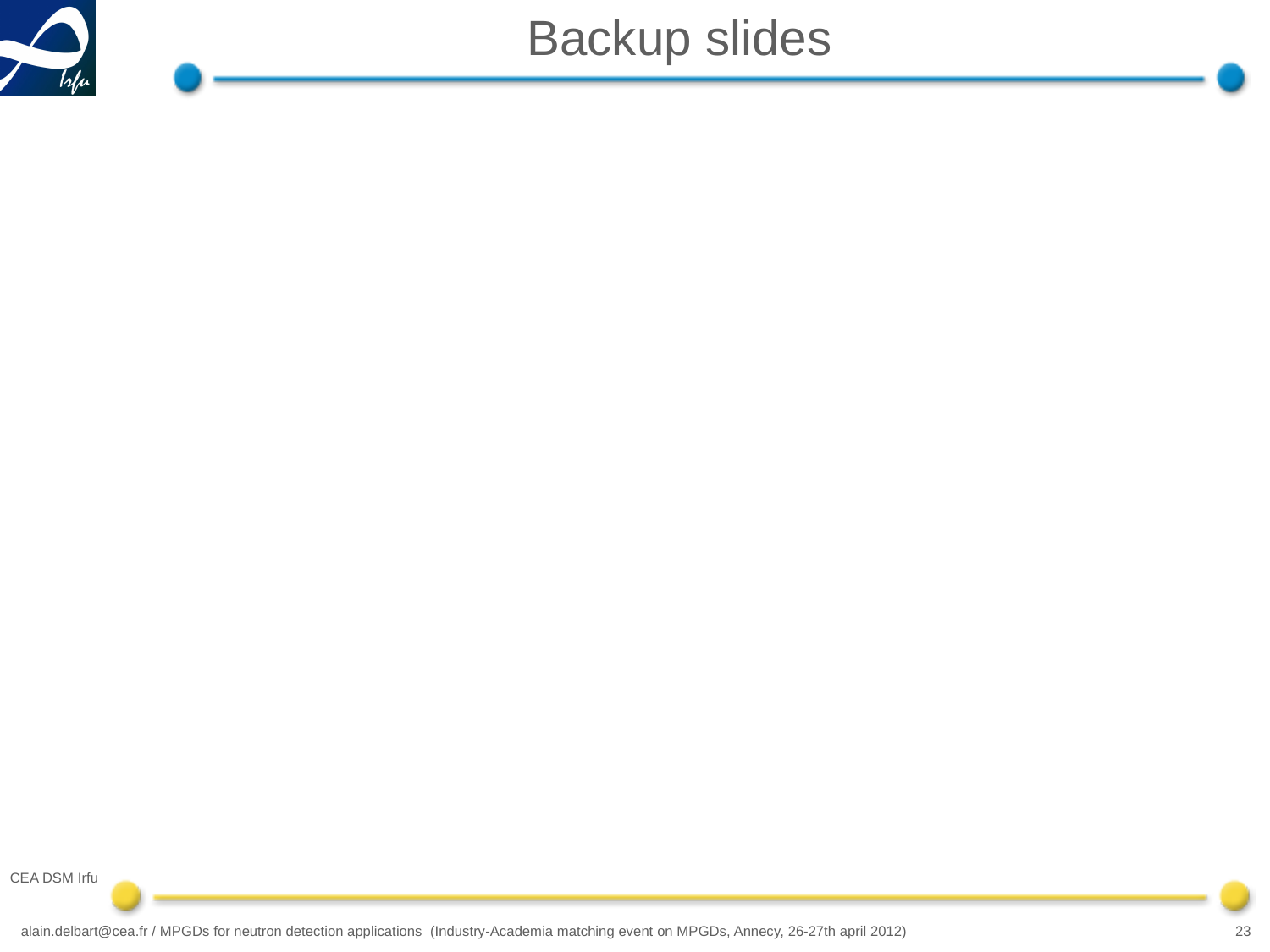

# Backup slides
alain.delbart@cea.fr / MPGDs for neutron detection applications  (Industry-Academia matching event on MPGDs, Annecy, 26-27th april 2012)
23